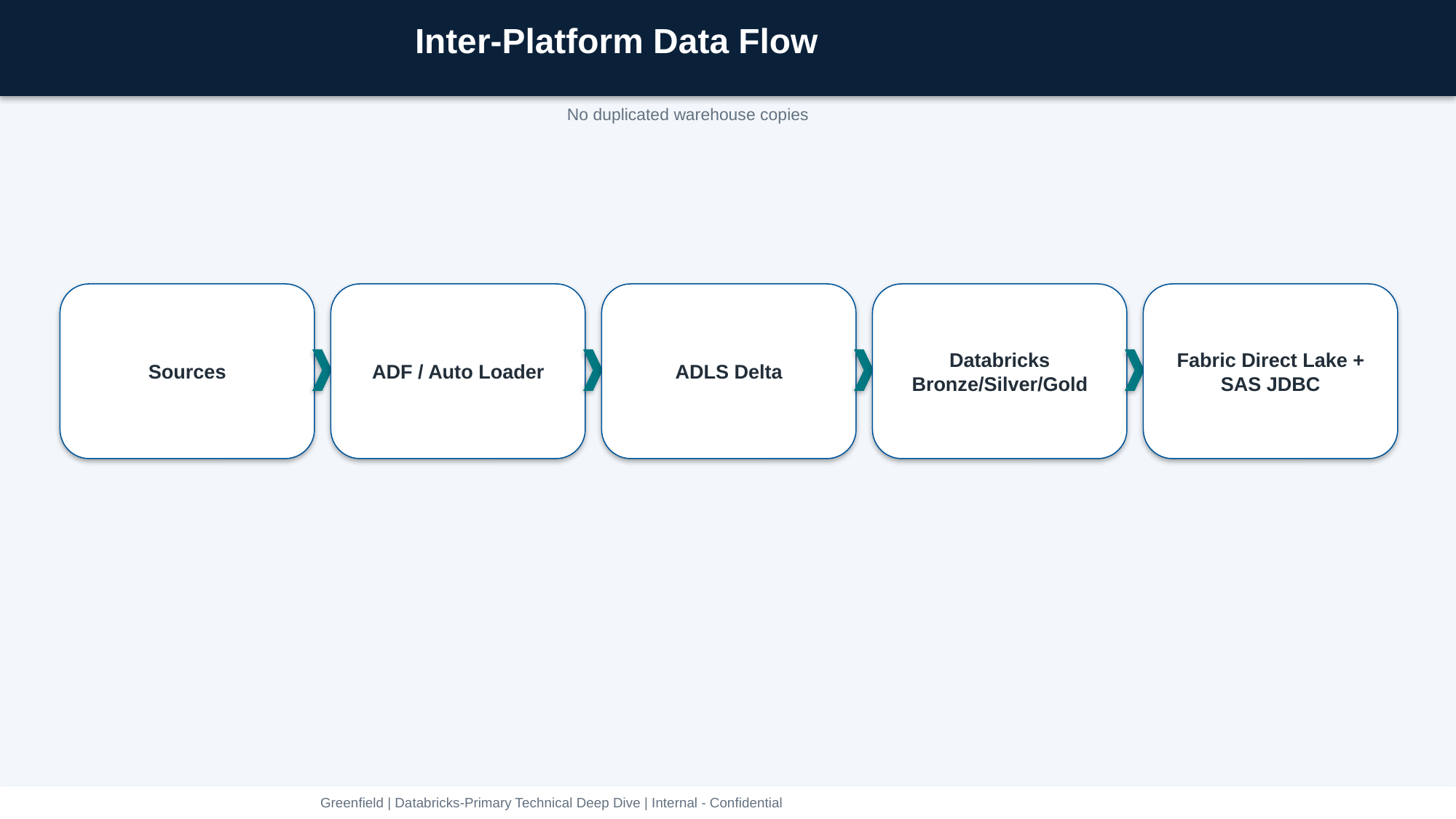

Inter-Platform Data Flow
No duplicated warehouse copies
Sources
ADF / Auto Loader
ADLS Delta
Databricks Bronze/Silver/Gold
Fabric Direct Lake + SAS JDBC

Greenfield | Databricks-Primary Technical Deep Dive | Internal - Confidential